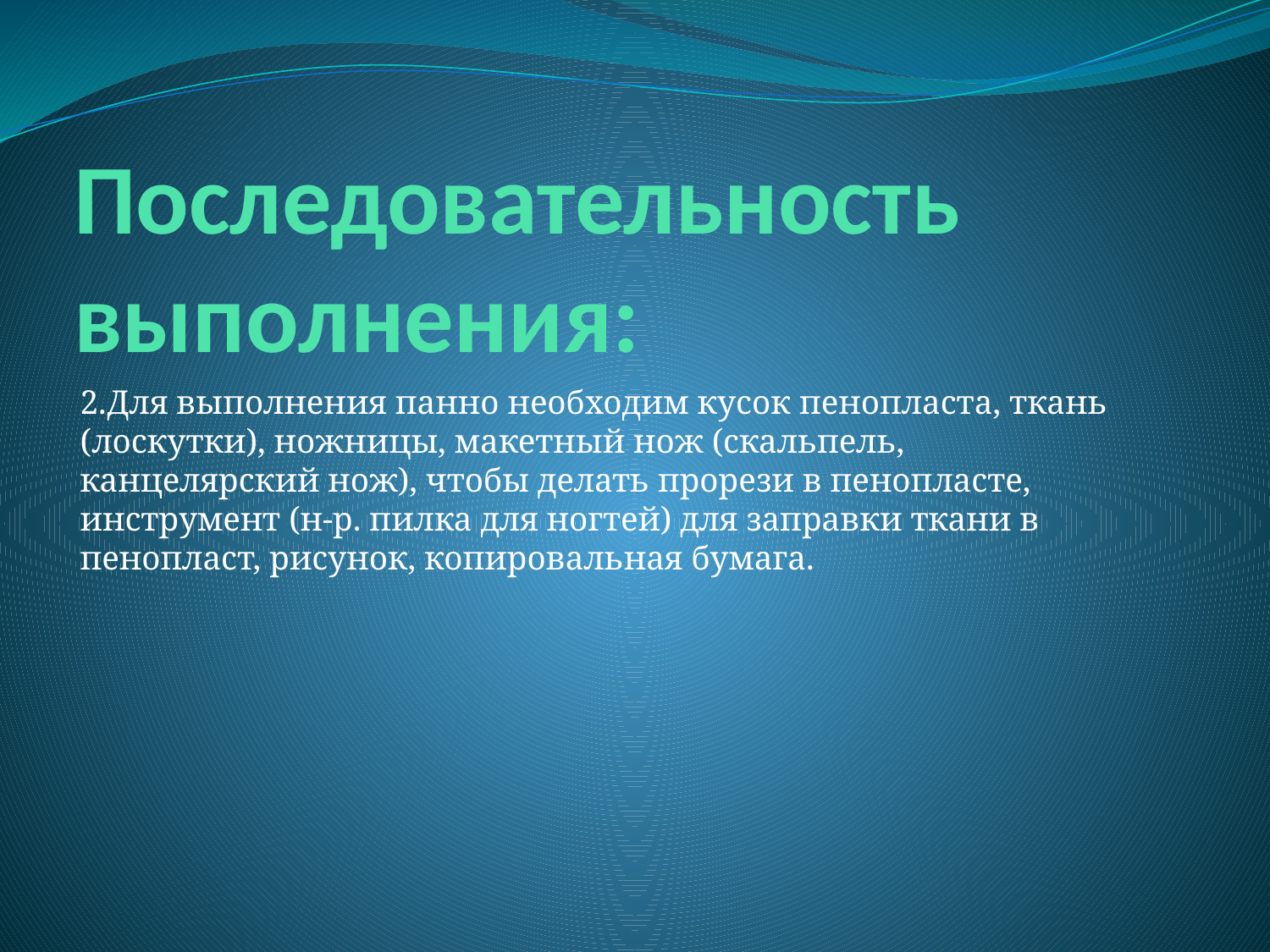

# Последовательность выполнения:
2.Для выполнения панно необходим кусок пенопласта, ткань (лоскутки), ножницы, макетный нож (скальпель, канцелярский нож), чтобы делать прорези в пенопласте, инструмент (н-р. пилка для ногтей) для заправки ткани в пенопласт, рисунок, копировальная бумага.